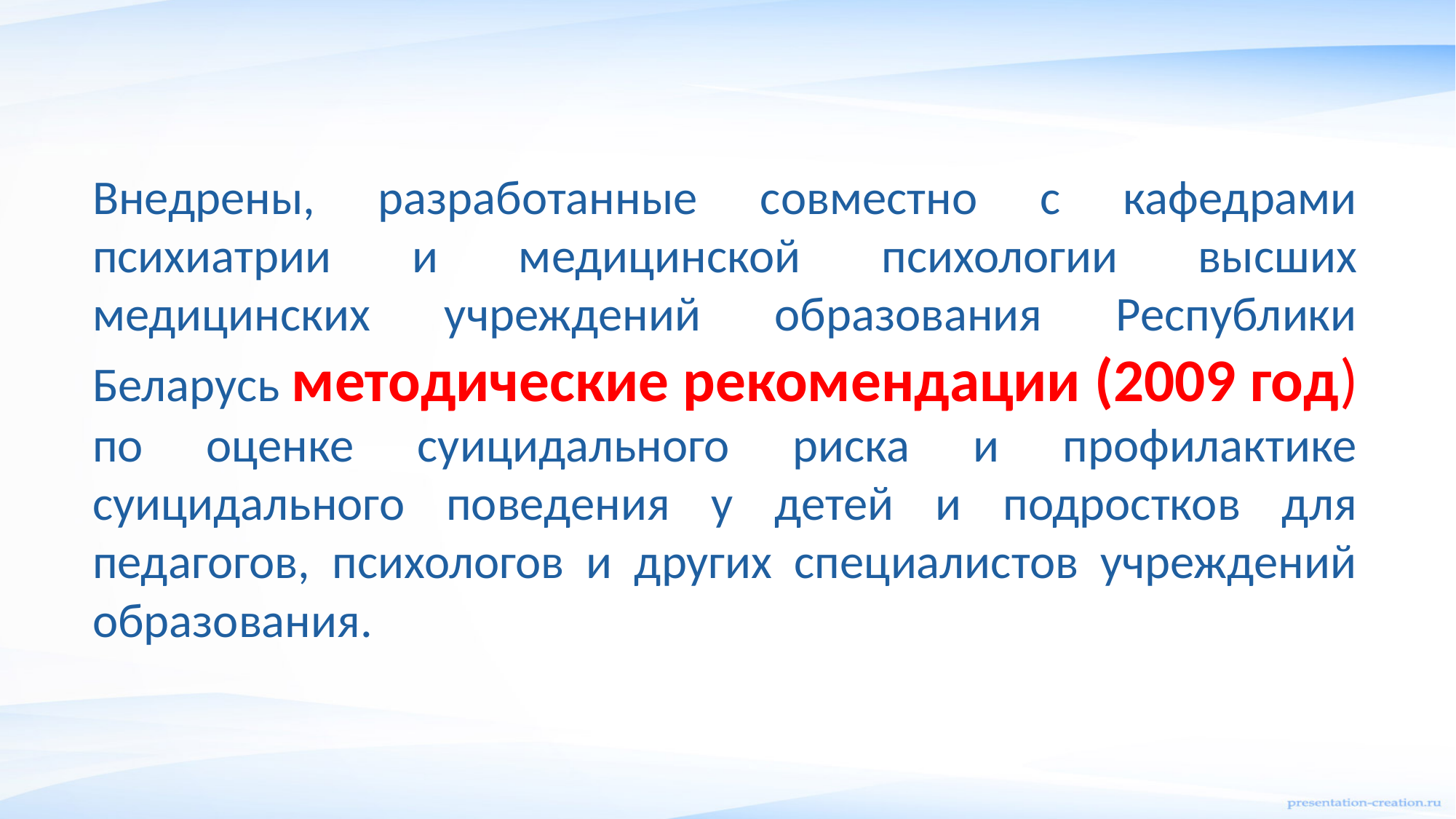

Внедрены, разработанные совместно с кафедрами психиатрии и медицинской психологии высших медицинских учреждений образования Республики Беларусь методические рекомендации (2009 год) по оценке суицидального риска и профилактике суицидального поведения у детей и подростков для педагогов, психологов и других специалистов учреждений образования.